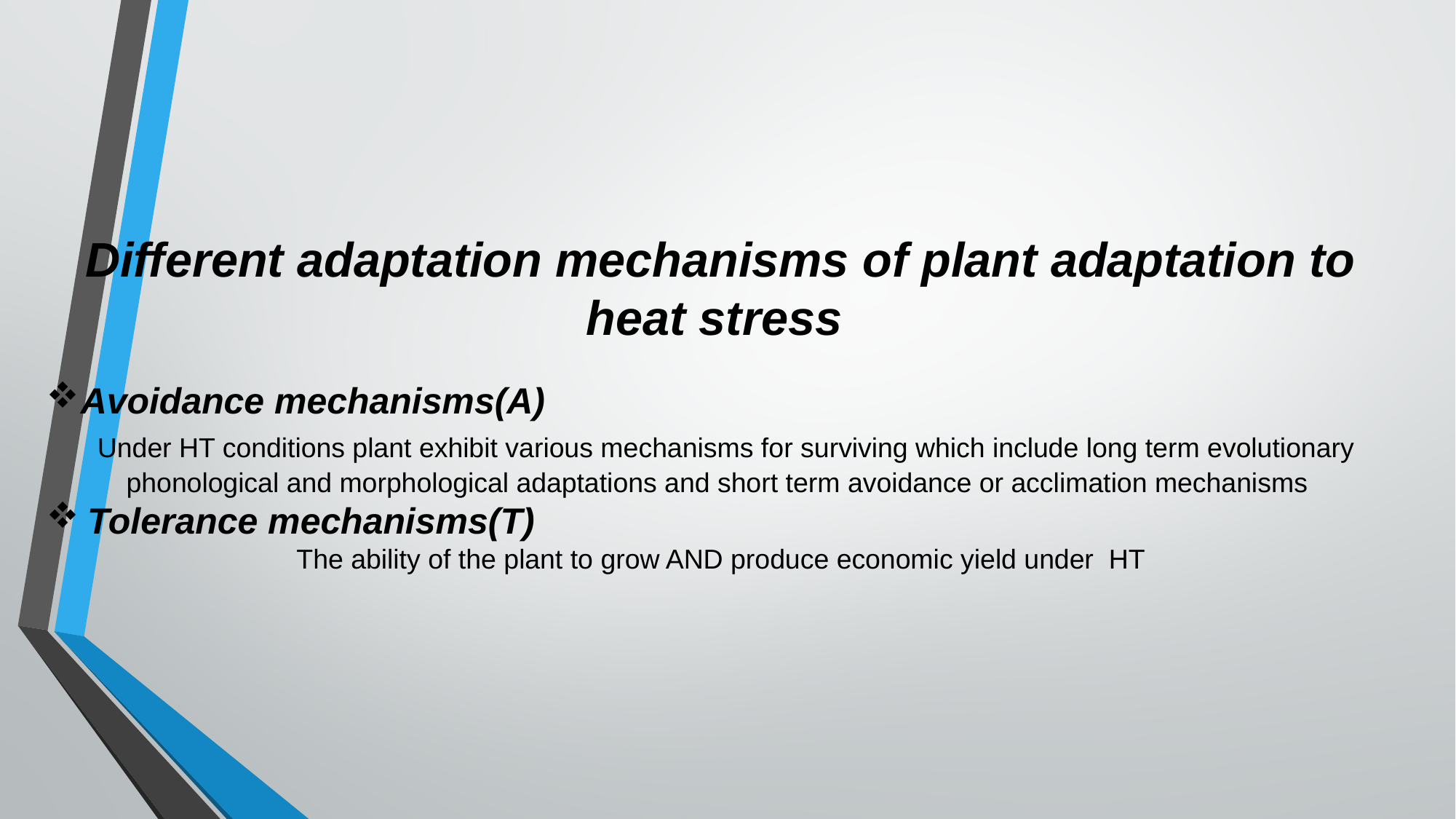

Different adaptation mechanisms of plant adaptation to heat stress

Avoidance mechanisms(A)
 Under HT conditions plant exhibit various mechanisms for surviving which include long term evolutionary phonological and morphological adaptations and short term avoidance or acclimation mechanisms
Tolerance mechanisms(T)
 The ability of the plant to grow AND produce economic yield under  HT